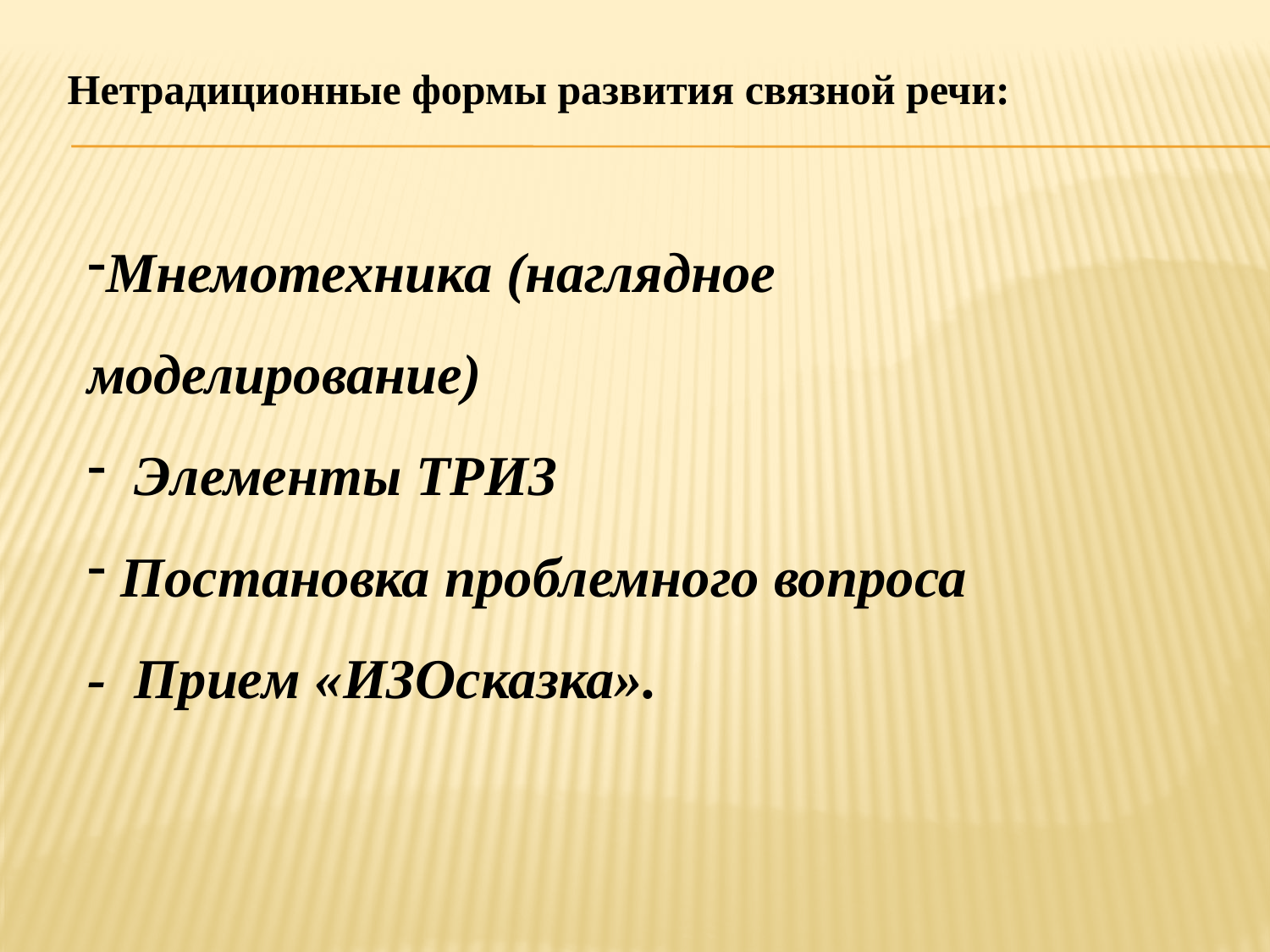

Нетрадиционные формы развития связной речи:
Мнемотехника (наглядное моделирование)
  Элементы ТРИЗ
 Постановка проблемного вопроса
-  Прием «ИЗОсказка».